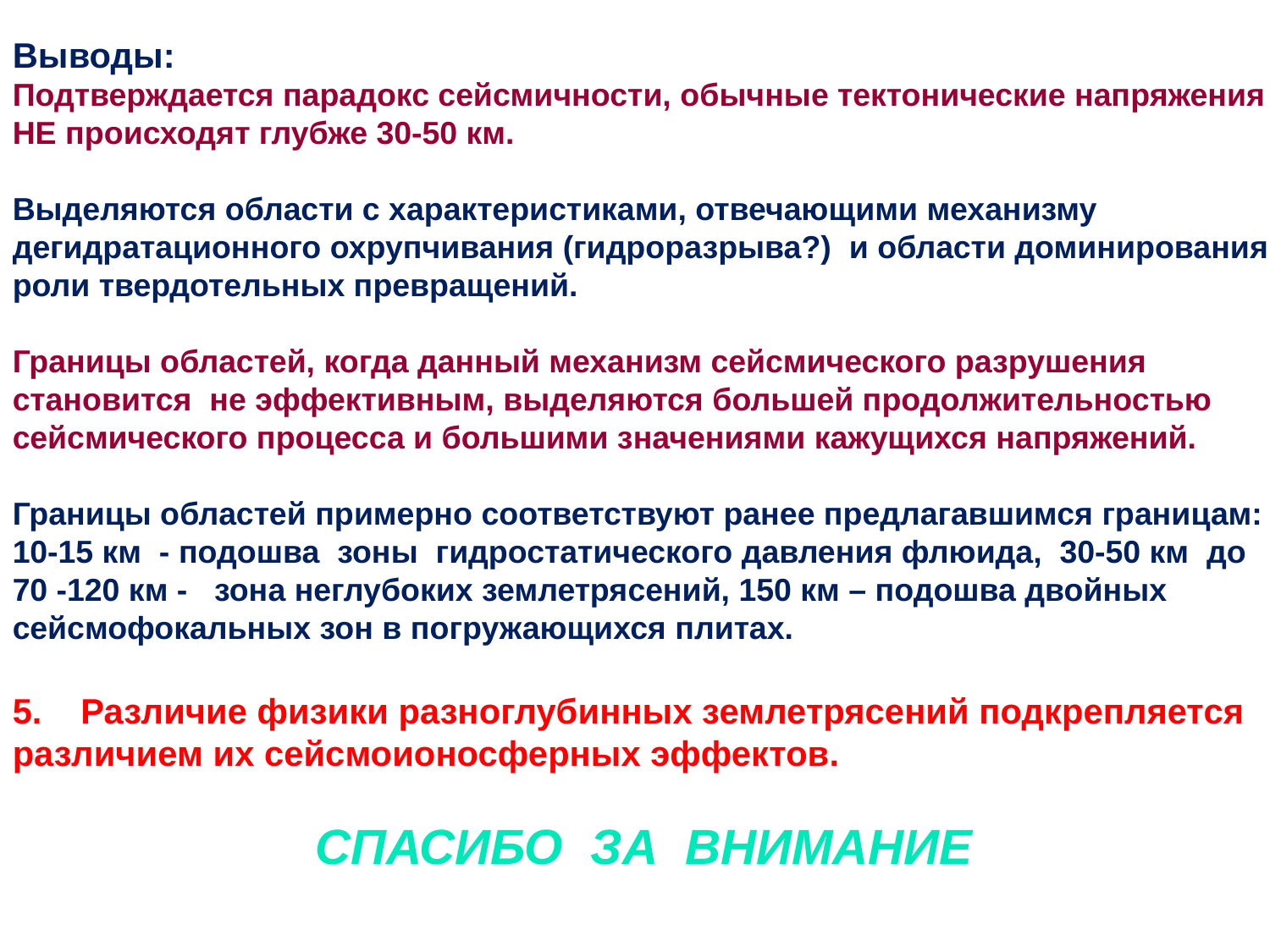

Выводы:
Подтверждается парадокс сейсмичности, обычные тектонические напряжения НЕ происходят глубже 30-50 км.

Выделяются области с характеристиками, отвечающими механизму дегидратационного охрупчивания (гидроразрыва?)  и области доминирования роли твердотельных превращений.

Границы областей, когда данный механизм сейсмического разрушения становится  не эффективным, выделяются большей продолжительностью сейсмического процесса и большими значениями кажущихся напряжений.

Границы областей примерно соответствуют ранее предлагавшимся границам:  10-15 км  - подошва  зоны  гидростатического давления флюида,  30-50 км  до 70 -120 км -   зона неглубоких землетрясений, 150 км – подошва двойных сейсмофокальных зон в погружающихся плитах.

5.    Различие физики разноглубинных землетрясений подкрепляется различием их сейсмоионосферных эффектов.

                      СПАСИБО  ЗА  ВНИМАНИЕ